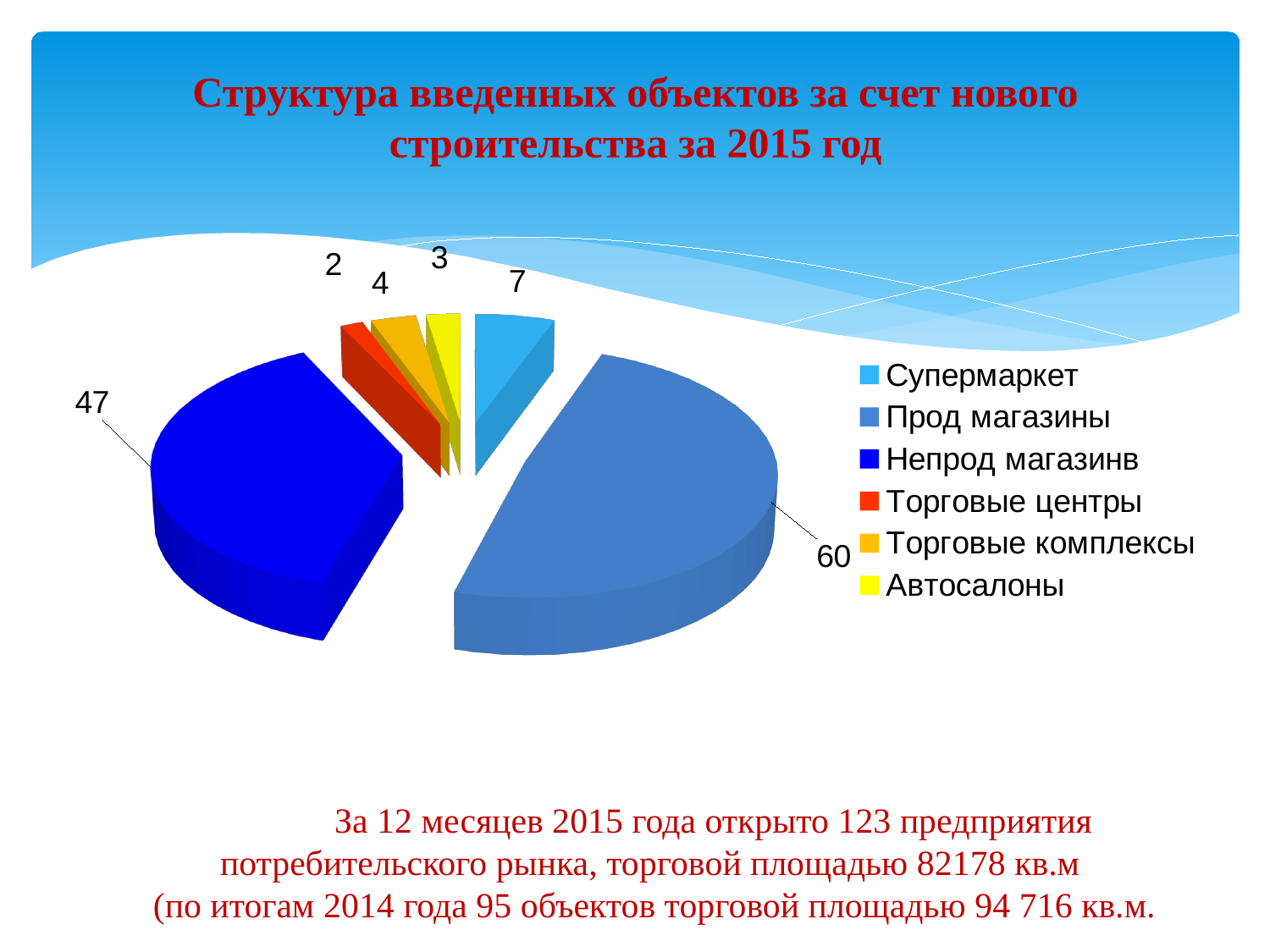

# Структура введенных объектов за счет нового строительства за 2015 год

[unsupported chart]

	За 12 месяцев 2015 года открыто 123 предприятия потребительского рынка, торговой площадью 82178 кв.м
 (по итогам 2014 года 95 объектов торговой площадью 94 716 кв.м.